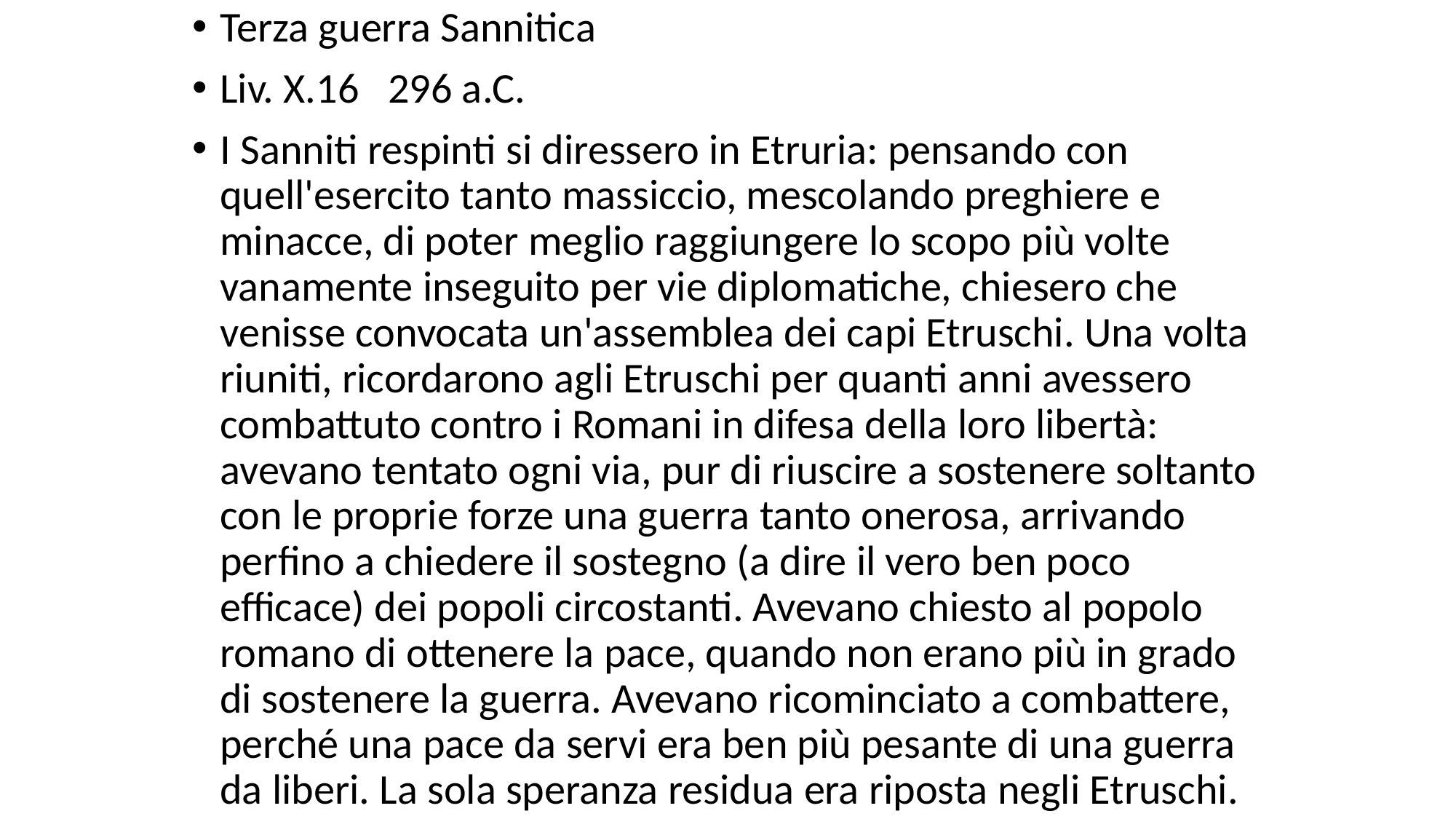

# Terza guerra Sannitica
Liv. X.16   296 a.C.
I Sanniti respinti si diressero in Etruria: pensando con quell'esercito tanto massiccio, mescolando preghiere e minacce, di poter meglio raggiungere lo scopo più volte vanamente inseguito per vie diplomatiche, chiesero che venisse convocata un'assemblea dei capi Etruschi. Una volta riuniti, ricordarono agli Etruschi per quanti anni avessero combattuto contro i Romani in difesa della loro libertà: avevano tentato ogni via, pur di riuscire a sostenere soltanto con le proprie forze una guerra tanto onerosa, arrivando perfino a chiedere il sostegno (a dire il vero ben poco efficace) dei popoli circostanti. Avevano chiesto al popolo romano di ottenere la pace, quando non erano più in grado di sostenere la guerra. Avevano ricominciato a combattere, perché una pace da servi era ben più pesante di una guerra da liberi. La sola speranza residua era riposta negli Etruschi.